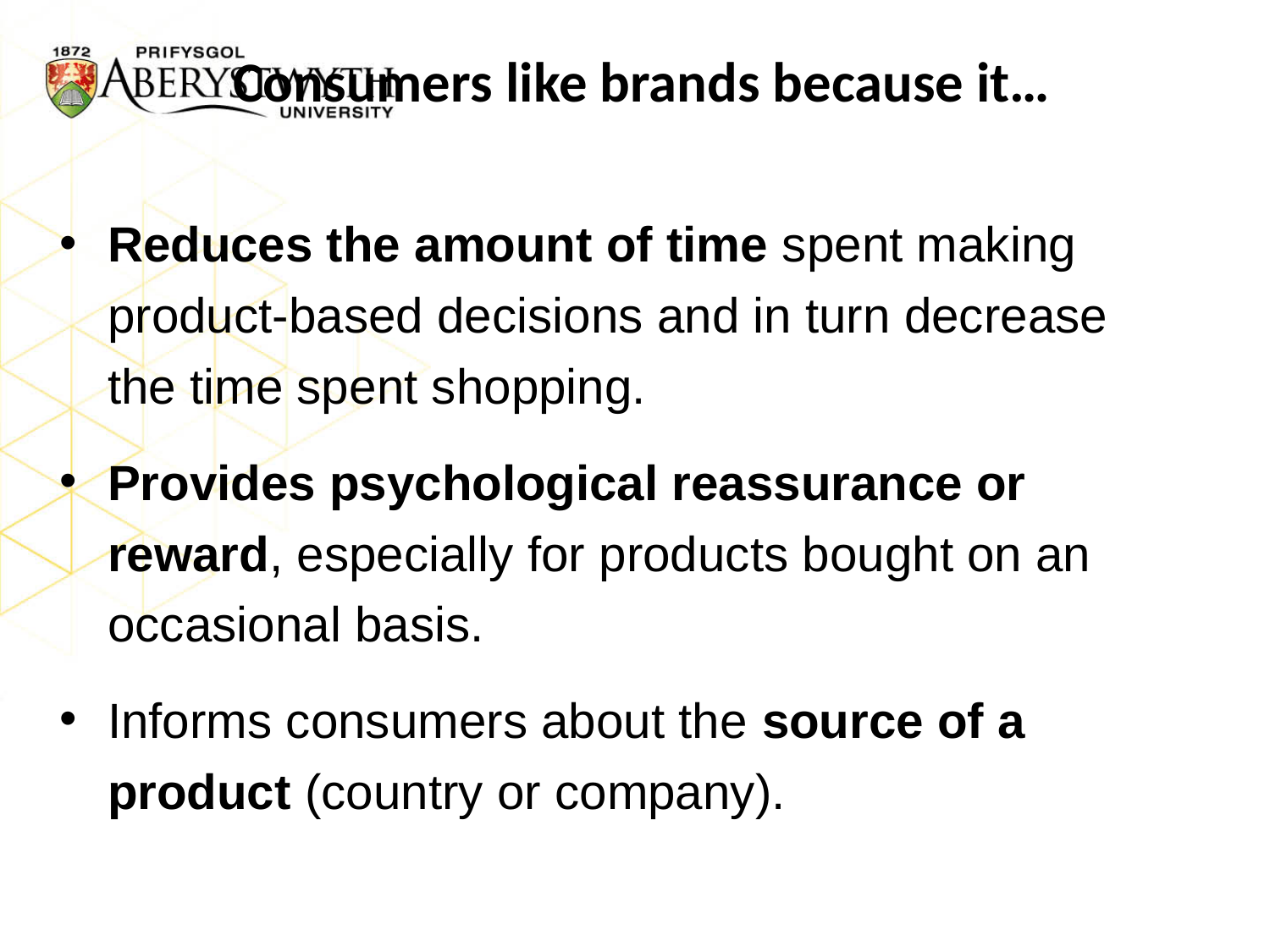

# Consumers like brands because it…
Reduces the amount of time spent making product-based decisions and in turn decrease the time spent shopping.
Provides psychological reassurance or reward, especially for products bought on an occasional basis.
Informs consumers about the source of a product (country or company).